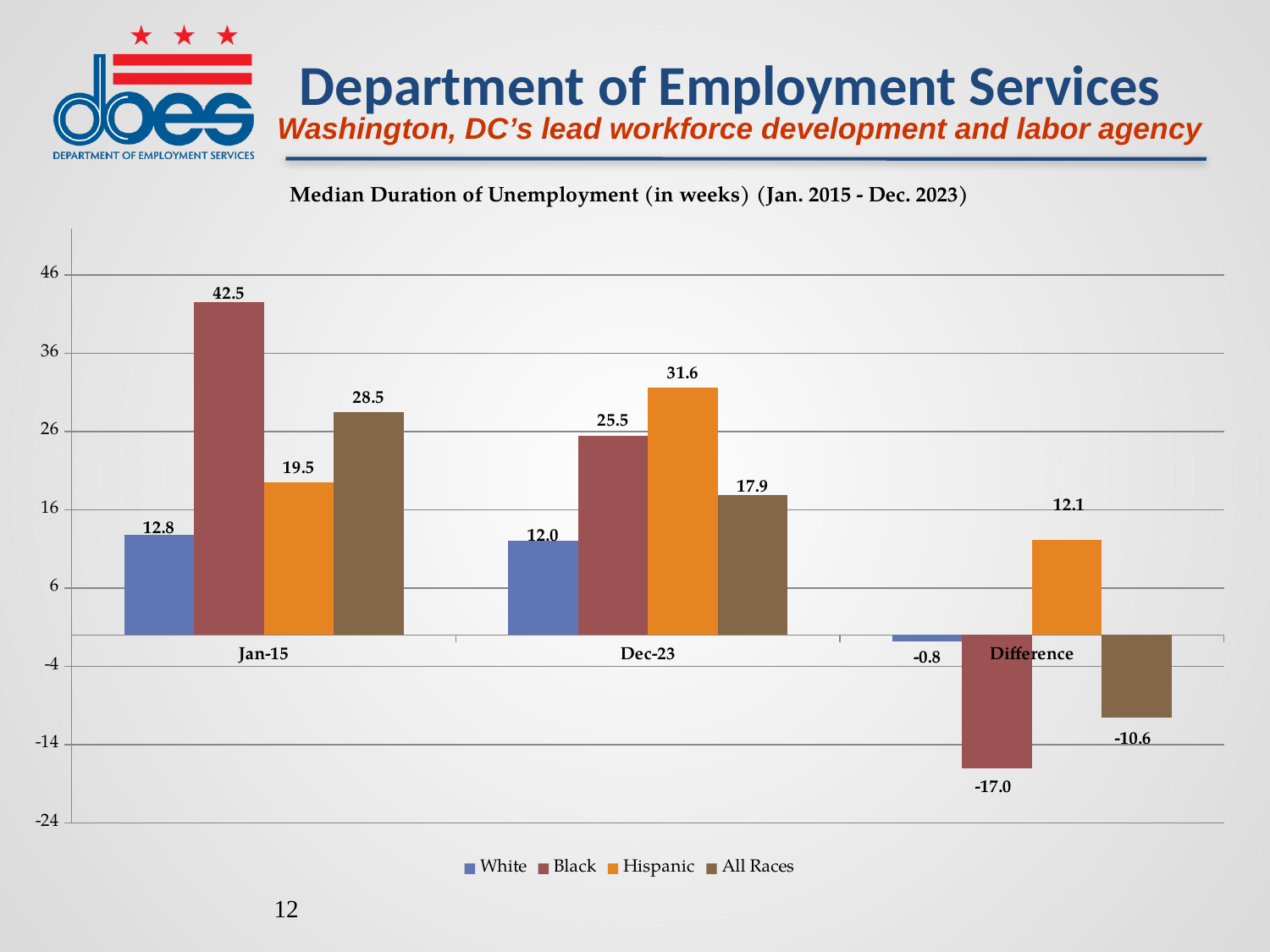

### Chart: Median Duration of Unemployment (in weeks) (Jan. 2015 - Dec. 2023)

| Category | White | Black | Hispanic | All Races |
|---|---|---|---|---|
| Jan-15 | 12.8 | 42.5 | 19.5 | 28.5 |
| Dec-23 | 12.0 | 25.5 | 31.6 | 17.9 |
| Difference | -0.8000000000000007 | -17.0 | 12.100000000000001 | -10.600000000000001 |
12